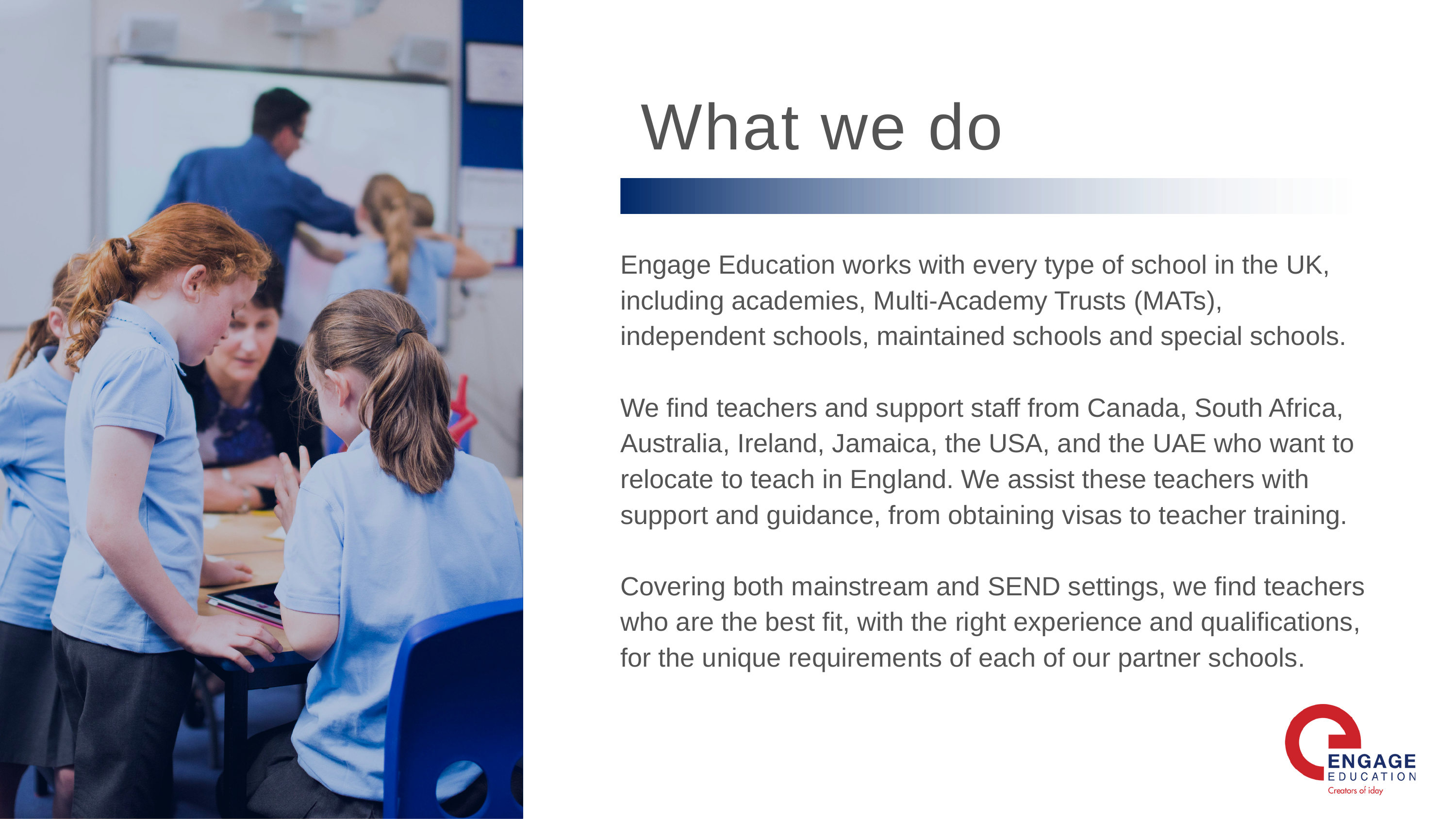

What we do

Engage Education works with every type of school in the UK, including academies, Multi-Academy Trusts (MATs), independent schools, maintained schools and special schools.

We find teachers and support staff from Canada, South Africa, Australia, Ireland, Jamaica, the USA, and the UAE who want to relocate to teach in England. We assist these teachers with support and guidance, from obtaining visas to teacher training.

Covering both mainstream and SEND settings, we find teachers who are the best fit, with the right experience and qualifications, for the unique requirements of each of our partner schools.